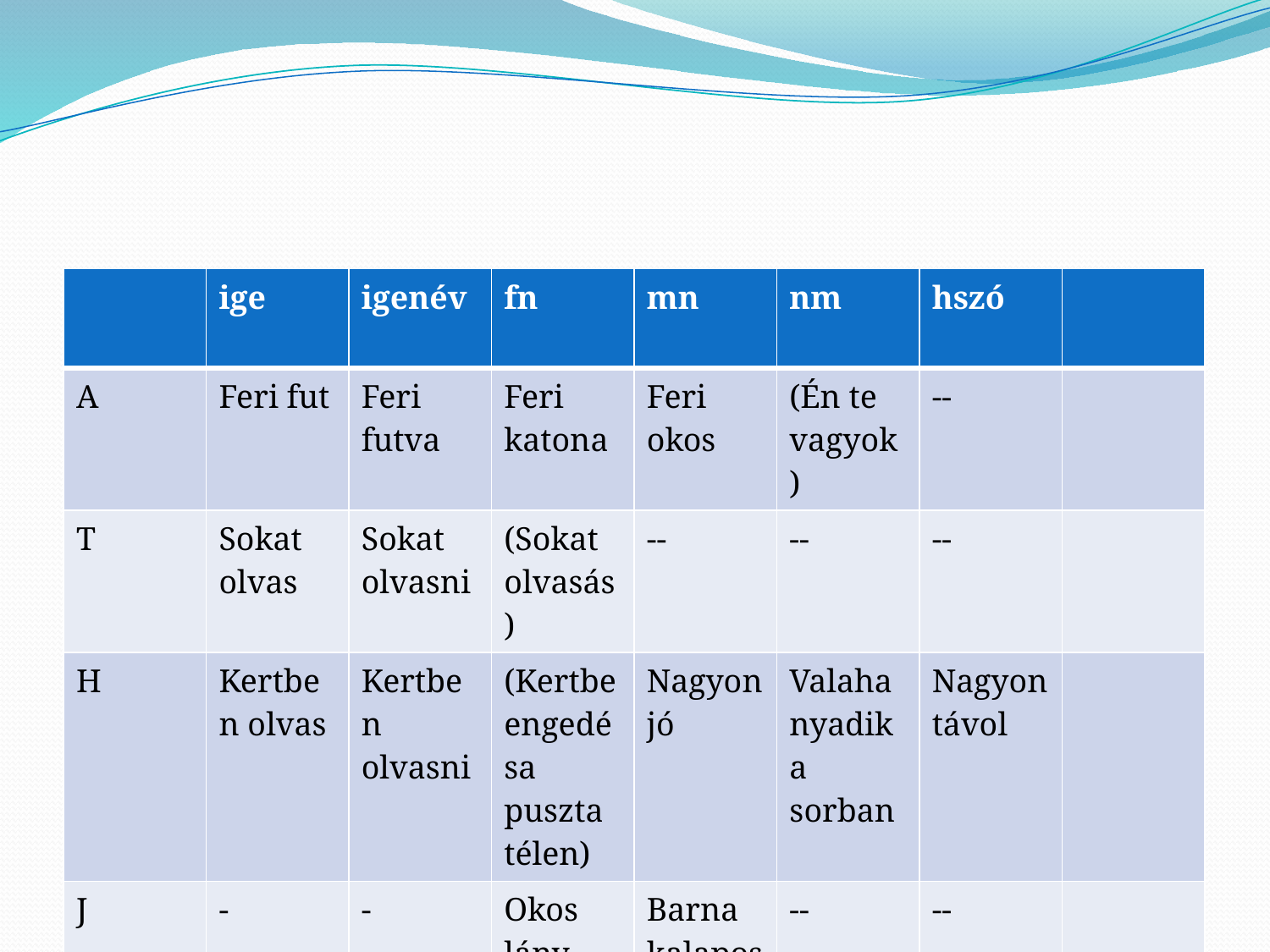

#
|  | ige | igenév | fn | mn | nm | hszó |  |
| --- | --- | --- | --- | --- | --- | --- | --- |
| A | Feri fut | Feri futva | Feri katona | Feri okos | (Én te vagyok) | -- |  |
| T | Sokat olvas | Sokat olvasni | (Sokat olvasás) | -- | -- | -- |  |
| H | Kertben olvas | Kertben olvasni | (Kertbe engedésa puszta télen) | Nagyon jó | Valahanyadik a sorban | Nagyon távol |  |
| J | - | - | Okos lány | Barna kalapos, sötét rózsaszín | -- | -- |  |